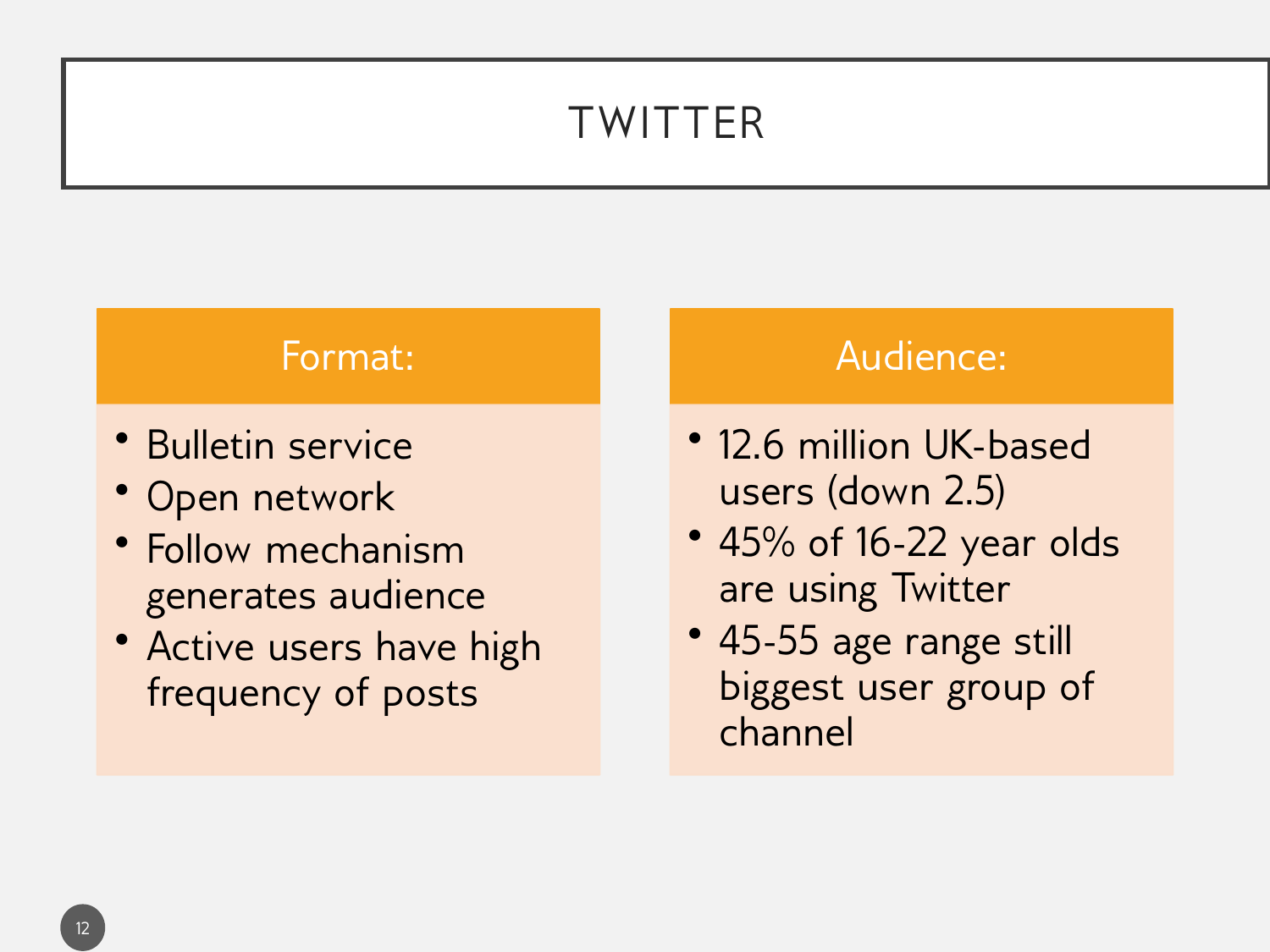

# Twitter
Format:
Bulletin service
Open network
Follow mechanism generates audience
Active users have high frequency of posts
Audience:
12.6 million UK-based users (down 2.5)
45% of 16-22 year olds are using Twitter
45-55 age range still biggest user group of channel
12